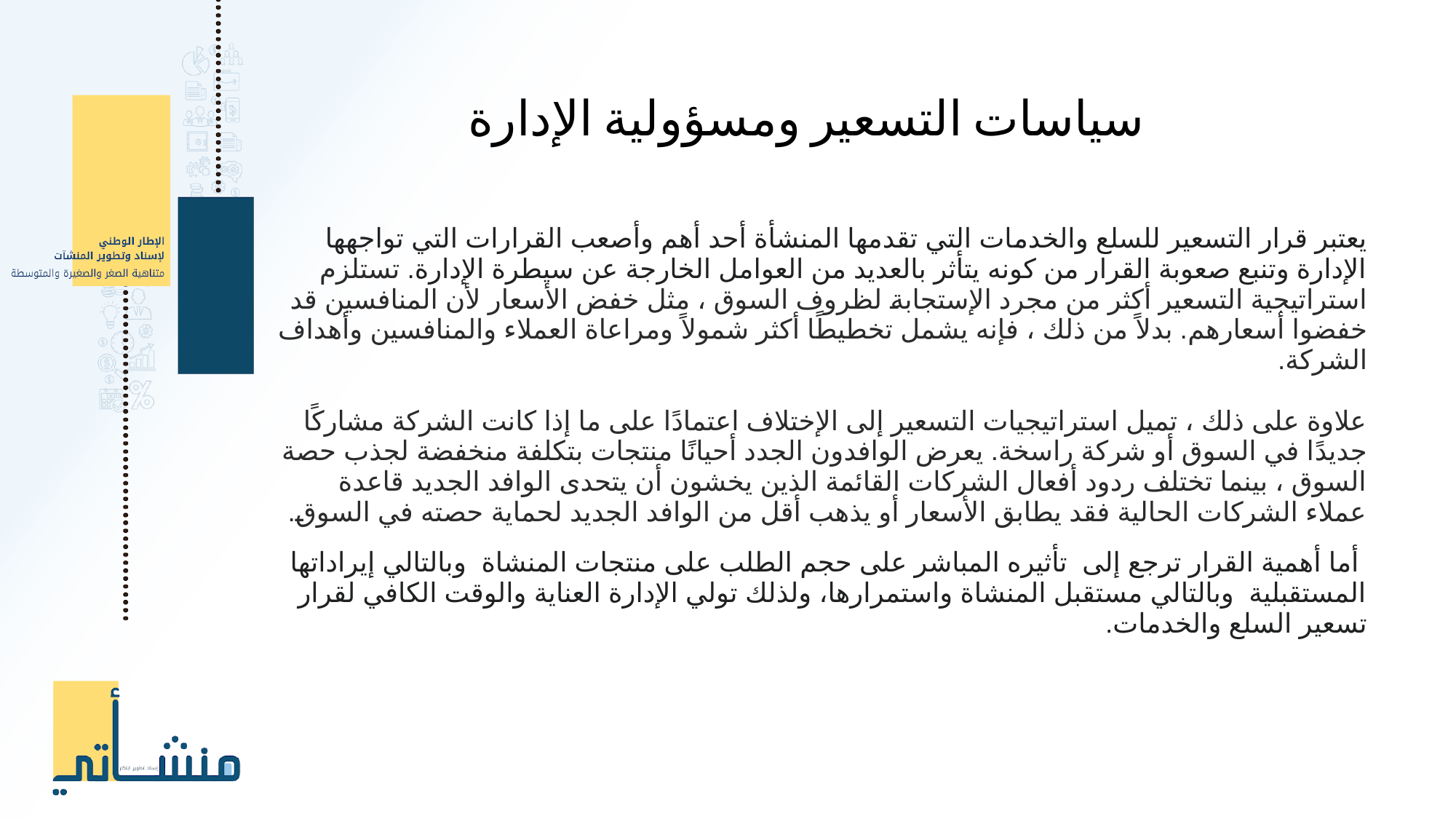

# سياسات التسعير ومسؤولية الإدارة
يعتبر قرار التسعير للسلع والخدمات التي تقدمها المنشأة أحد أهم وأصعب القرارات التي تواجهها الإدارة وتنبع صعوبة القرار من كونه يتأثر بالعديد من العوامل الخارجة عن سيطرة الإدارة. تستلزم استراتيجية التسعير أكثر من مجرد الإستجابة لظروف السوق ، مثل خفض الأسعار لأن المنافسين قد خفضوا أسعارهم. بدلاً من ذلك ، فإنه يشمل تخطيطًا أكثر شمولاً ومراعاة العملاء والمنافسين وأهداف الشركة.

علاوة على ذلك ، تميل استراتيجيات التسعير إلى الإختلاف اعتمادًا على ما إذا كانت الشركة مشاركًا جديدًا في السوق أو شركة راسخة. يعرض الوافدون الجدد أحيانًا منتجات بتكلفة منخفضة لجذب حصة السوق ، بينما تختلف ردود أفعال الشركات القائمة الذين يخشون أن يتحدى الوافد الجديد قاعدة عملاء الشركات الحالية فقد يطابق الأسعار أو يذهب أقل من الوافد الجديد لحماية حصته في السوق.
 أما أهمية القرار ترجع إلى  تأثيره المباشر على حجم الطلب على منتجات المنشاة  وبالتالي إيراداتها المستقبلية  وبالتالي مستقبل المنشاة واستمرارها، ولذلك تولي الإدارة العناية والوقت الكافي لقرار تسعير السلع والخدمات.